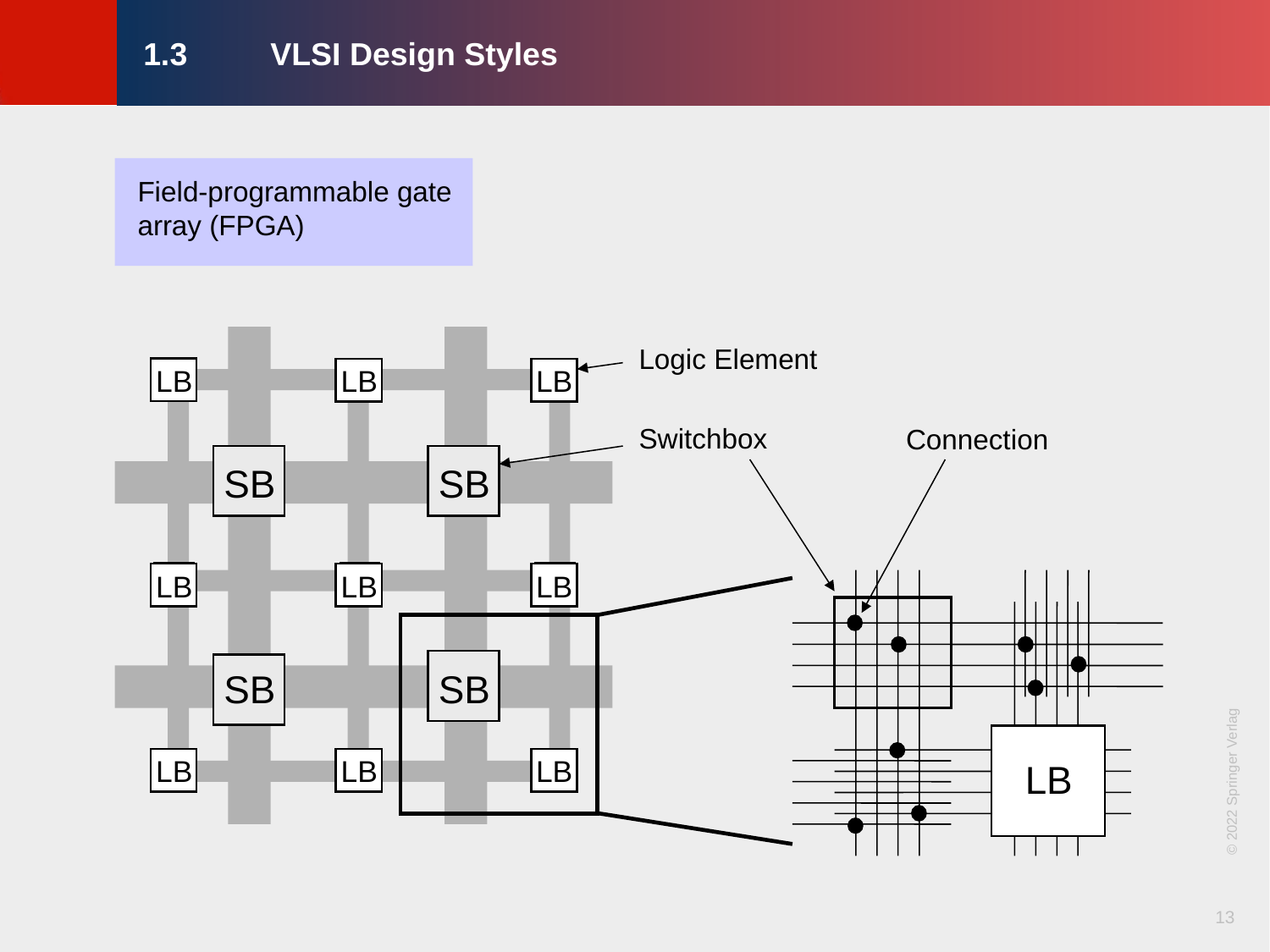

# 1.3	VLSI Design Styles

Field-programmable gate array (FPGA)
Logic Element

LB
LB
LB
LB
LB
LB
LB
LB

Switchbox
Connection

SB
SB
SB

LB

SB
SB
SB

LB
LB
LB
LB
LB
LB
LB
LB
LB

SB
SB
SB
SB
SB
SB

LB
LB
LB
LB
LB
LB
LB
LB
LB

© 2022 Springer Verlag
13